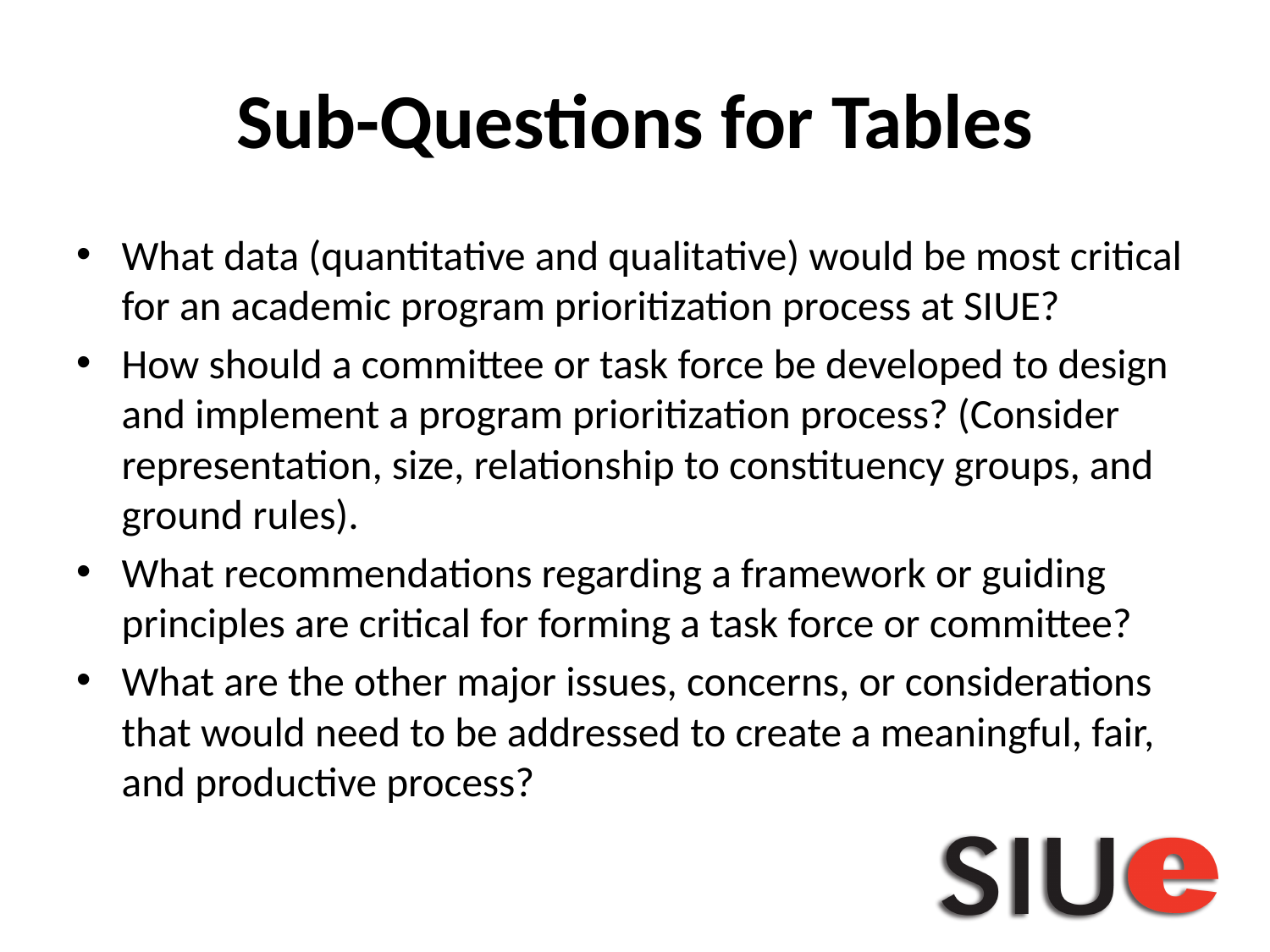

# Sub-Questions for Tables
What data (quantitative and qualitative) would be most critical for an academic program prioritization process at SIUE?
How should a committee or task force be developed to design and implement a program prioritization process? (Consider representation, size, relationship to constituency groups, and ground rules).
What recommendations regarding a framework or guiding principles are critical for forming a task force or committee?
What are the other major issues, concerns, or considerations that would need to be addressed to create a meaningful, fair, and productive process?